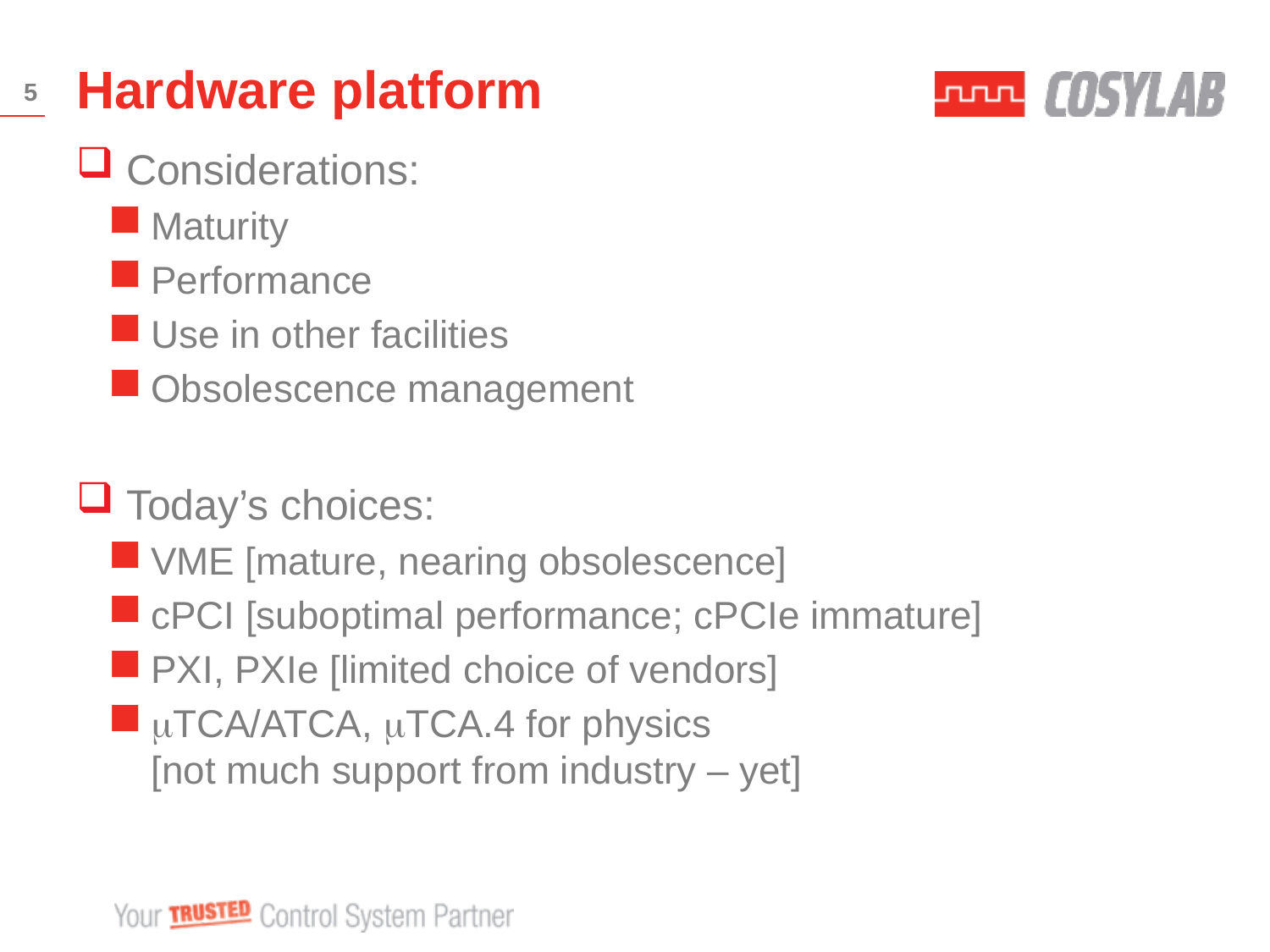

# Hardware platform
5
Considerations:
Maturity
Performance
Use in other facilities
Obsolescence management

Today’s choices:
VME [mature, nearing obsolescence]
cPCI [suboptimal performance; cPCIe immature]
PXI, PXIe [limited choice of vendors]
μTCA/ATCA, μTCA.4 for physics
[not much support from industry – yet]